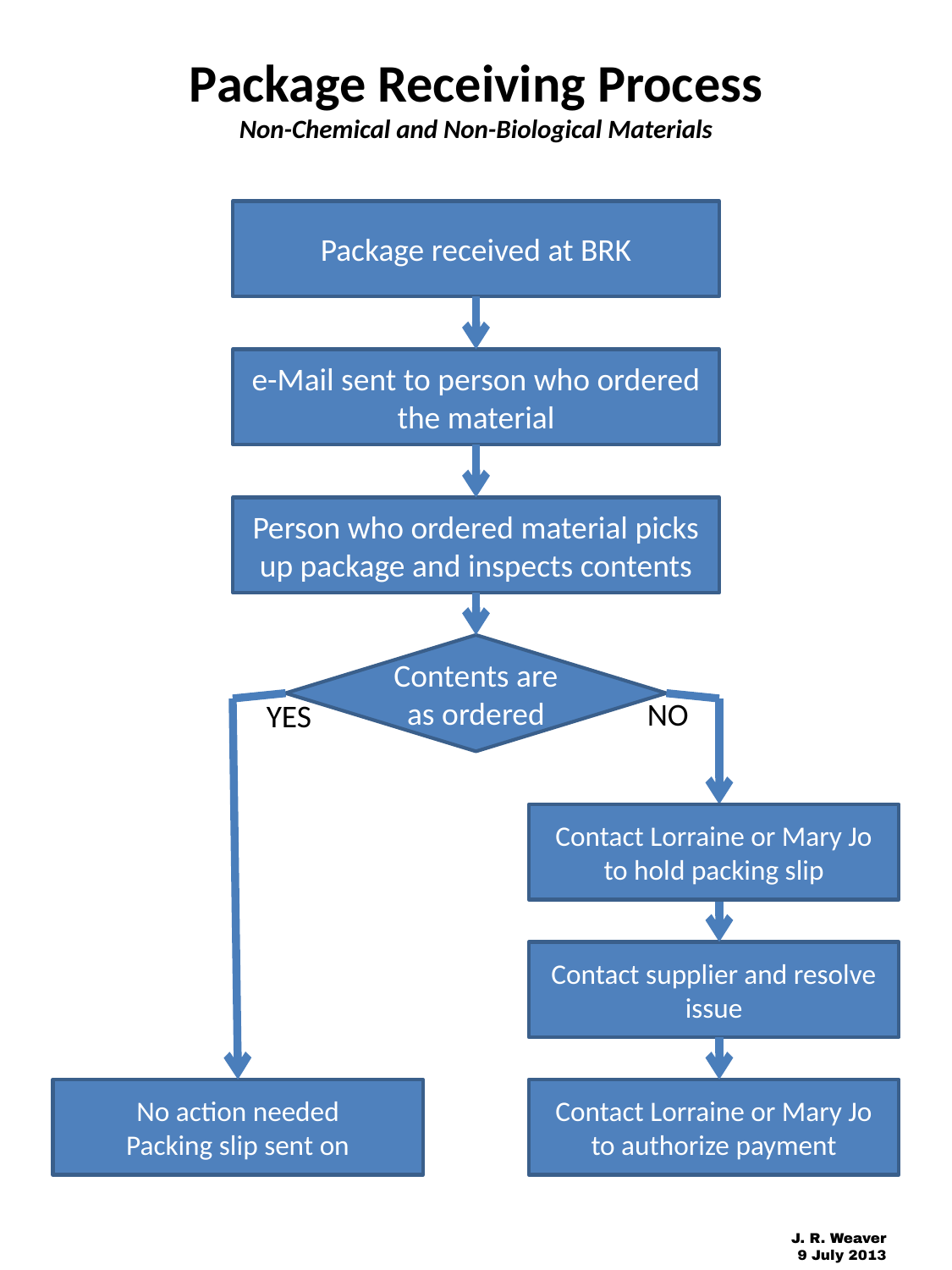

# Package Receiving Process Non-Chemical and Non-Biological Materials
Package received at BRK
e-Mail sent to person who ordered the material
Person who ordered material picks up package and inspects contents
Contents are as ordered
NO
YES
Contact Lorraine or Mary Jo to hold packing slip
Contact supplier and resolve issue
No action needed
Packing slip sent on
Contact Lorraine or Mary Jo to authorize payment
J. R. Weaver
9 July 2013